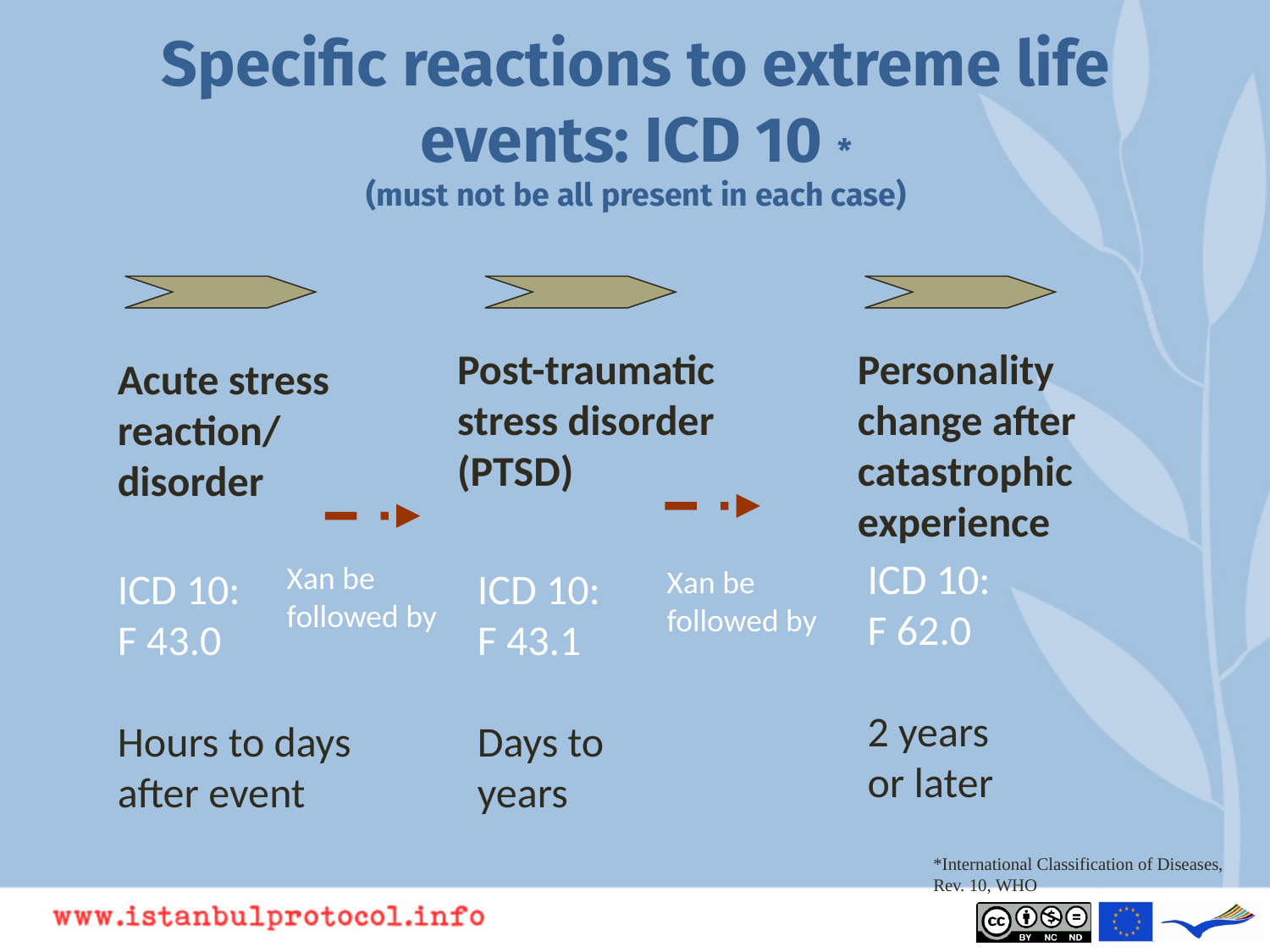

# Specific reactions to extreme life events: ICD 10 * (must not be all present in each case)

Post-traumatic stress disorder (PTSD)
Personality change after catastrophic experience
Acute stress reaction/ disorder

ICD 10:
F 62.0
2 years or later
Xan be followed by
ICD 10:
F 43.0
Hours to days after event
ICD 10:
F 43.1
Days to years
Xan be followed by
*International Classification of Diseases, Rev. 10, WHO